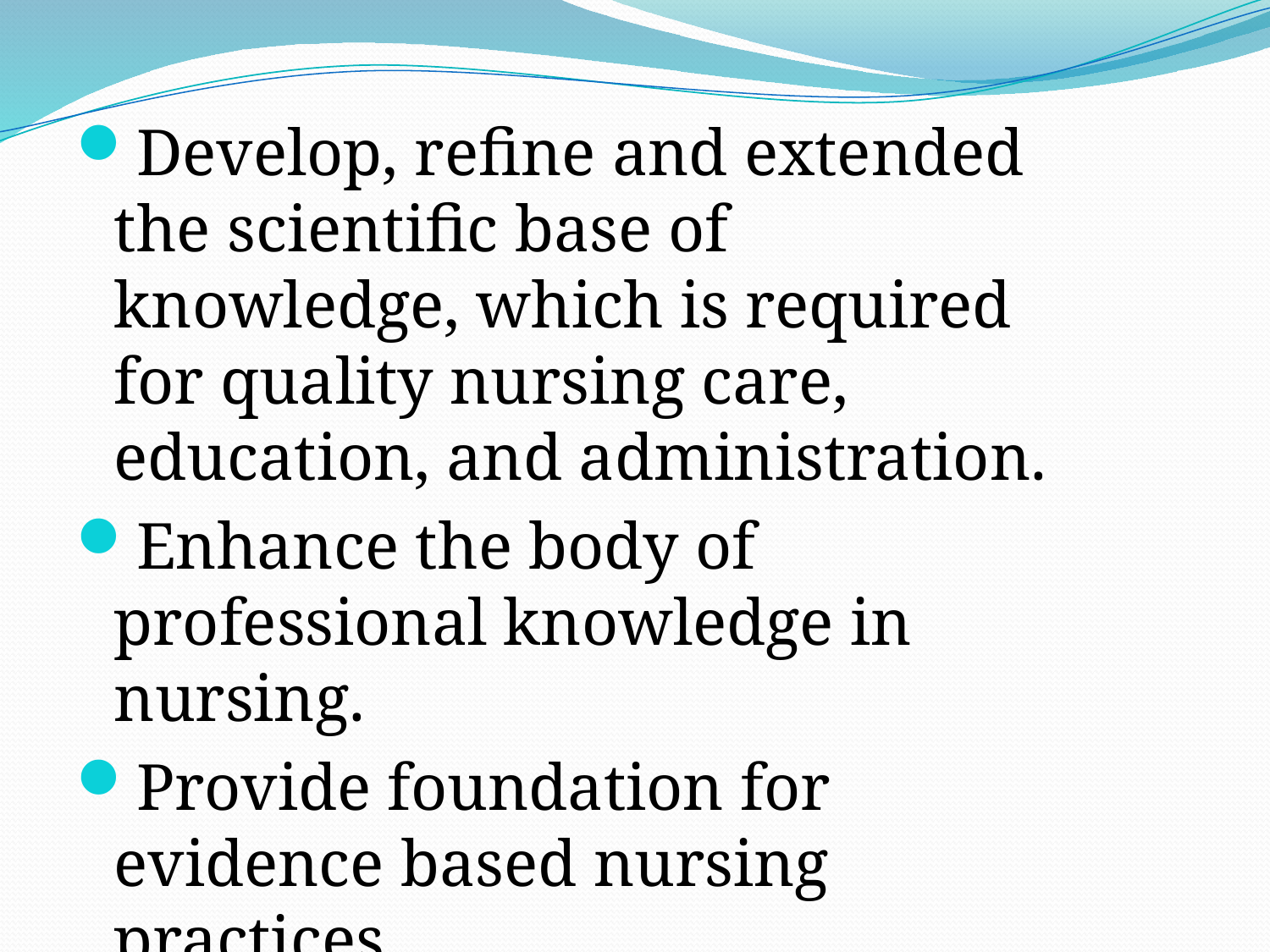

Develop, refine and extended the scientific base of knowledge, which is required for quality nursing care, education, and administration.
Enhance the body of professional knowledge in nursing.
Provide foundation for evidence based nursing practices.